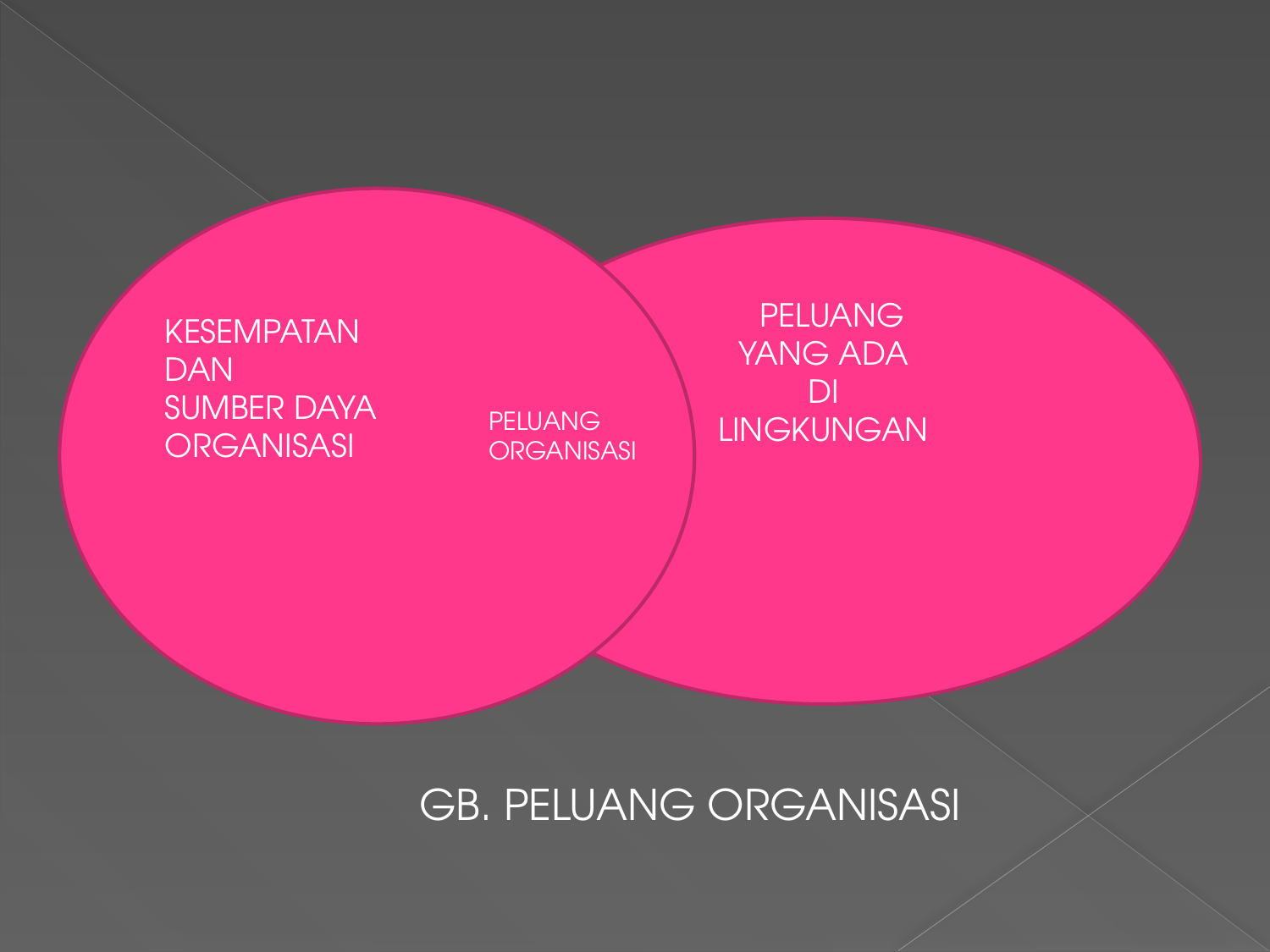

KESEMPATAN
DAN
SUMBER DAYA
ORGANISASI
   PELUANG
YANG ADA
DI
LINGKUNGAN
PELUANG ORGANISASI
GB. PELUANG ORGANISASI